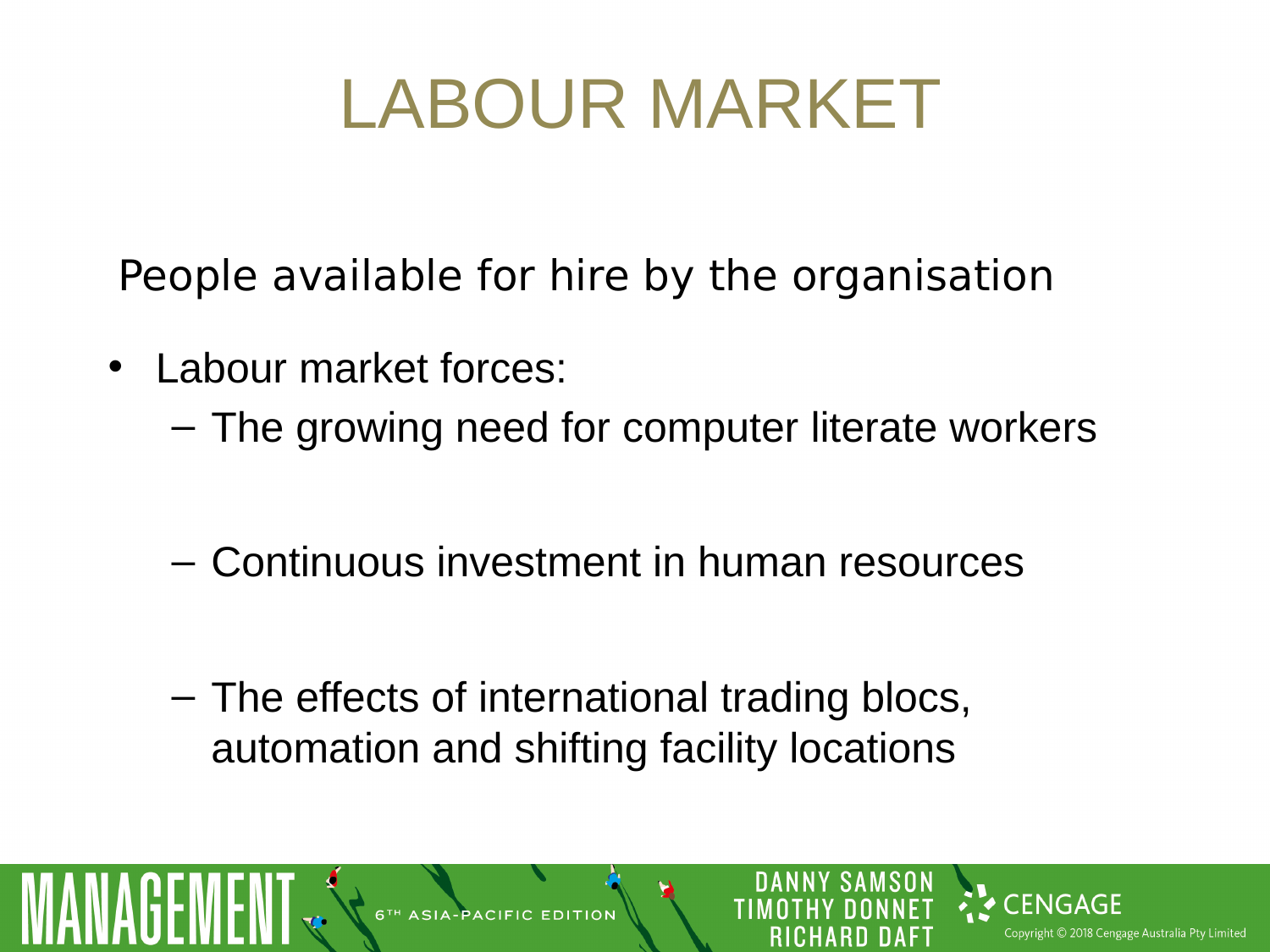

# labour market
People available for hire by the organisation

Labour market forces:
The growing need for computer literate workers

Continuous investment in human resources

The effects of international trading blocs, automation and shifting facility locations